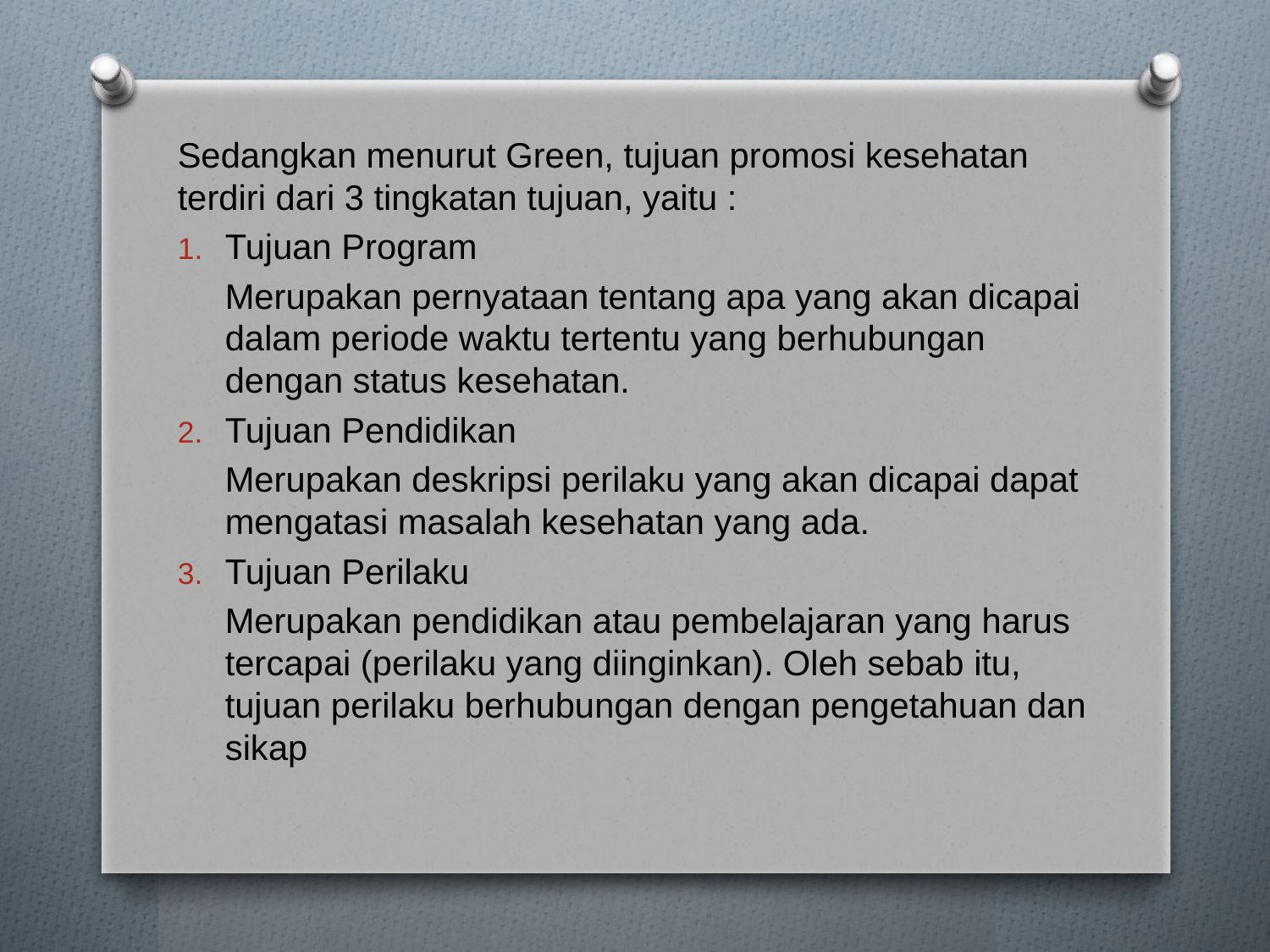

Sedangkan menurut Green, tujuan promosi kesehatan terdiri dari 3 tingkatan tujuan, yaitu :
Tujuan Program
Merupakan pernyataan tentang apa yang akan dicapai dalam periode waktu tertentu yang berhubungan dengan status kesehatan.
Tujuan Pendidikan
Merupakan deskripsi perilaku yang akan dicapai dapat mengatasi masalah kesehatan yang ada.
Tujuan Perilaku
Merupakan pendidikan atau pembelajaran yang harus tercapai (perilaku yang diinginkan). Oleh sebab itu, tujuan perilaku berhubungan dengan pengetahuan dan sikap